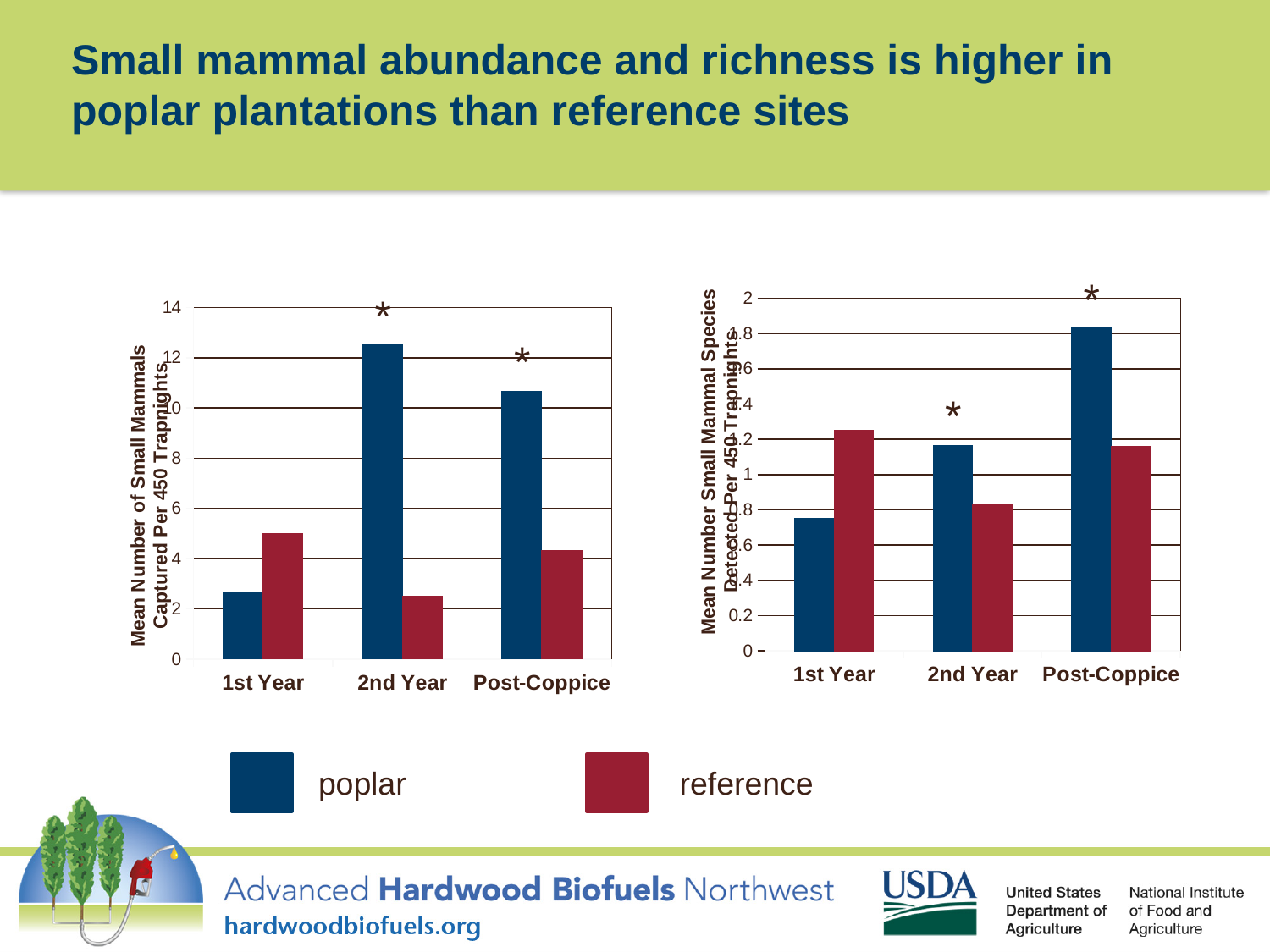

# Small mammal abundance and richness is higher in poplar plantations than reference sites

### Chart

| Category | Poplar | Reference |
|---|---|---|
| 1st Year | 0.7500000000000004 | 1.25 |
| 2nd Year | 1.167 | 0.8300000000000004 |
| Post-Coppice | 1.83 | 1.159999999999999 |

### Chart

| Category | Poplar | Reference |
|---|---|---|
| 1st Year | 2.667 | 5.0 |
| 2nd Year | 12.5 | 2.5 |
| Post-Coppice | 10.667 | 4.33 |

poplar
reference